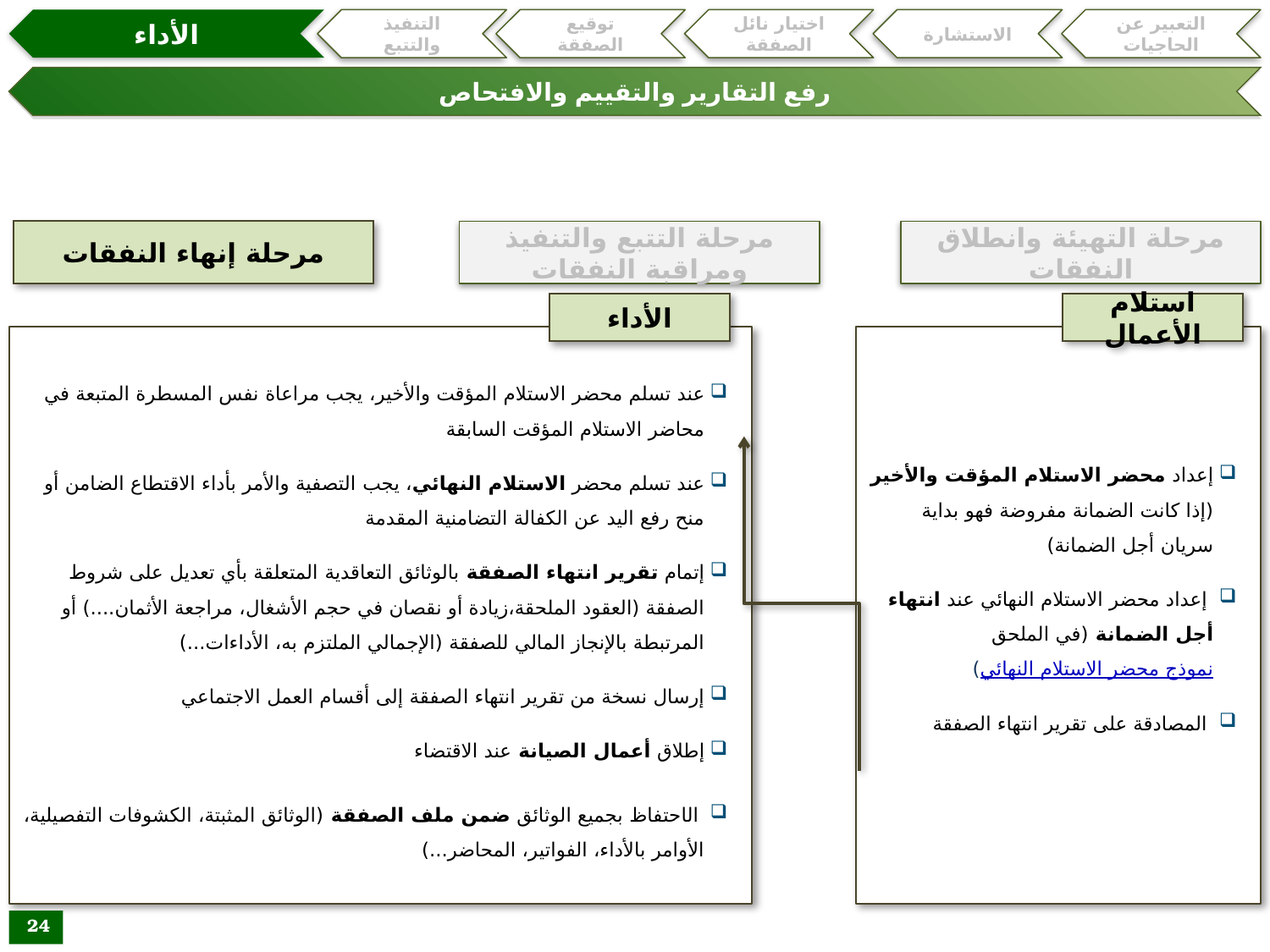

الأداء
التنفيذ والتتبع
توقيع الصفقة
اختيار نائل الصفقة
الاستشارة
التعبير عن الحاجيات
رفع التقارير والتقييم والافتحاص
مرحلة إنهاء النفقات
مرحلة التتبع والتنفيذ ومراقبة النفقات
مرحلة التهيئة وانطلاق النفقات
الأداء
استلام الأعمال
عند تسلم محضر الاستلام المؤقت والأخير، يجب مراعاة نفس المسطرة المتبعة في محاضر الاستلام المؤقت السابقة
عند تسلم محضر الاستلام النهائي، يجب التصفية والأمر بأداء الاقتطاع الضامن أو منح رفع اليد عن الكفالة التضامنية المقدمة
إتمام تقرير انتهاء الصفقة بالوثائق التعاقدية المتعلقة بأي تعديل على شروط الصفقة (العقود الملحقة،زيادة أو نقصان في حجم الأشغال، مراجعة الأثمان....) أو المرتبطة بالإنجاز المالي للصفقة (الإجمالي الملتزم به، الأداءات...)
إرسال نسخة من تقرير انتهاء الصفقة إلى أقسام العمل الاجتماعي
إطلاق أعمال الصيانة عند الاقتضاء
 الاحتفاظ بجميع الوثائق ضمن ملف الصفقة (الوثائق المثبتة، الكشوفات التفصيلية، الأوامر بالأداء، الفواتير، المحاضر...)
إعداد محضر الاستلام المؤقت والأخير (إذا كانت الضمانة مفروضة فهو بداية سريان أجل الضمانة)
 إعداد محضر الاستلام النهائي عند انتهاء أجل الضمانة (في الملحق نموذج محضر الاستلام النهائي)
 المصادقة على تقرير انتهاء الصفقة

24